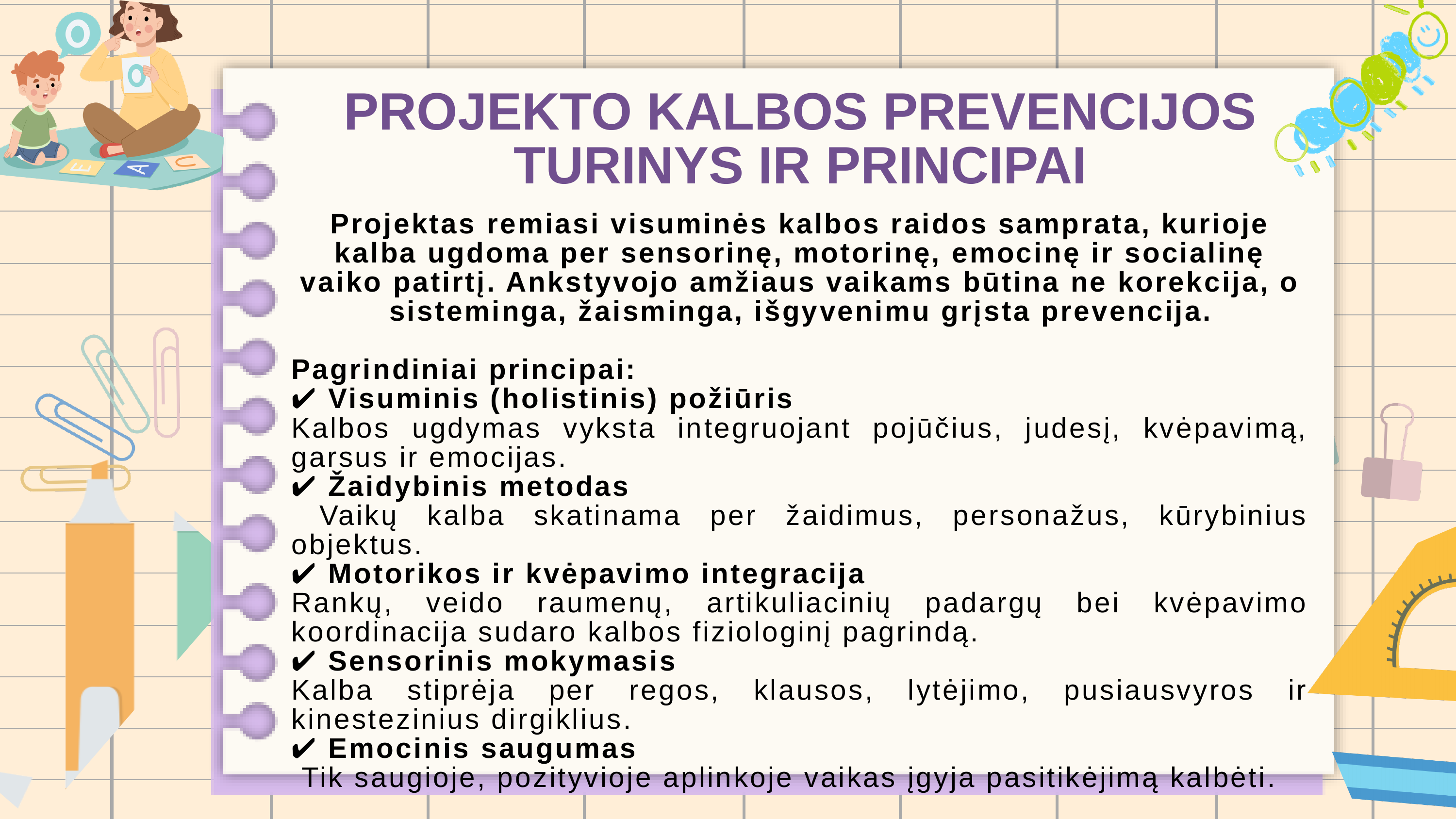

PROJEKTO KALBOS PREVENCIJOS TURINYS IR PRINCIPAI

Projektas remiasi visuminės kalbos raidos samprata, kurioje kalba ugdoma per sensorinę, motorinę, emocinę ir socialinę vaiko patirtį. Ankstyvojo amžiaus vaikams būtina ne korekcija, o sisteminga, žaisminga, išgyvenimu grįsta prevencija.

Pagrindiniai principai:
✔️ Visuminis (holistinis) požiūris
Kalbos ugdymas vyksta integruojant pojūčius, judesį, kvėpavimą, garsus ir emocijas.
✔️ Žaidybinis metodas
 Vaikų kalba skatinama per žaidimus, personažus, kūrybinius objektus.
✔️ Motorikos ir kvėpavimo integracija
Rankų, veido raumenų, artikuliacinių padargų bei kvėpavimo koordinacija sudaro kalbos fiziologinį pagrindą.
✔️ Sensorinis mokymasis
Kalba stiprėja per regos, klausos, lytėjimo, pusiausvyros ir kinestezinius dirgiklius.
✔️ Emocinis saugumas
 Tik saugioje, pozityvioje aplinkoje vaikas įgyja pasitikėjimą kalbėti.